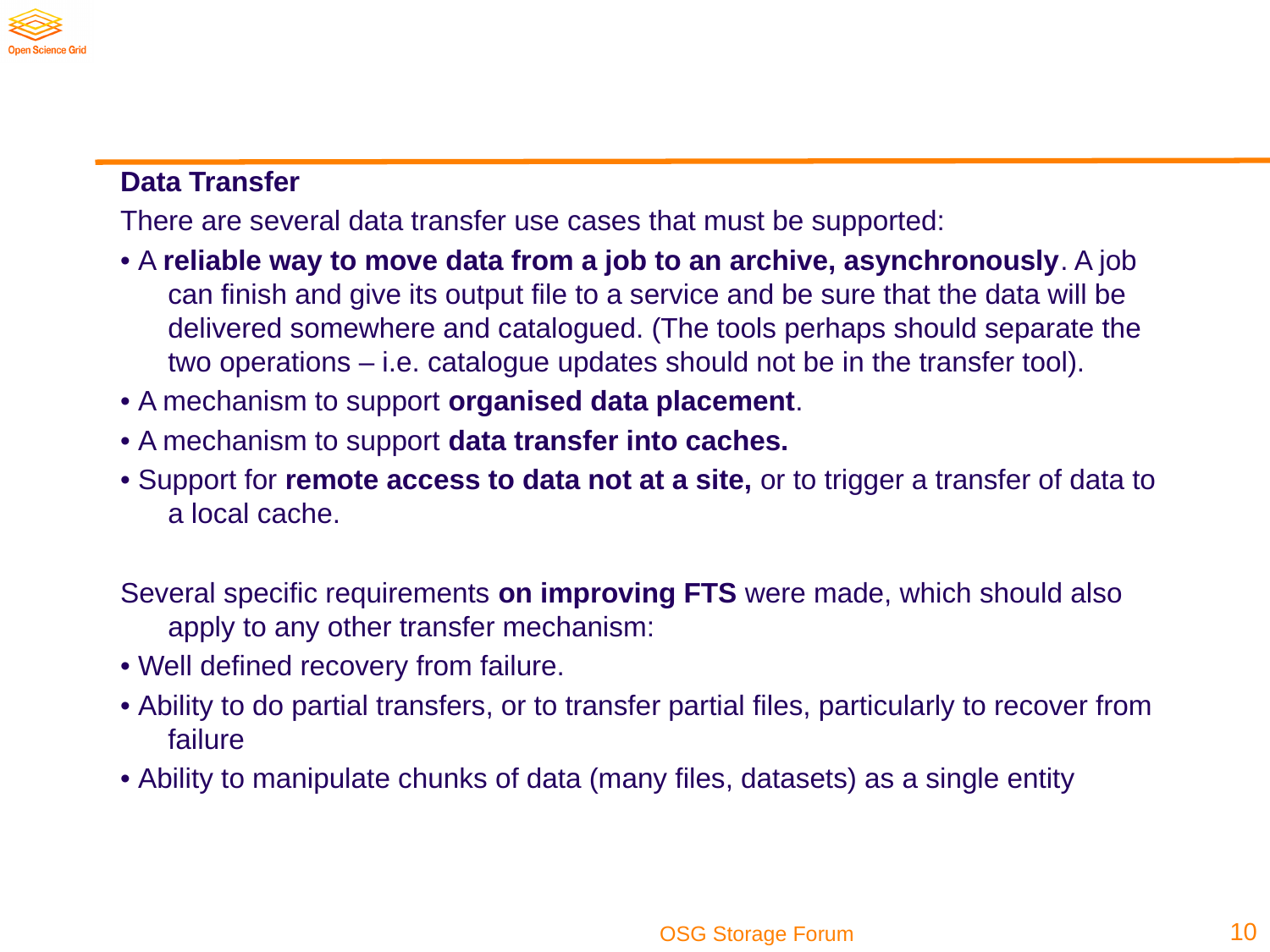

Data Transfer
There are several data transfer use cases that must be supported:
• A reliable way to move data from a job to an archive, asynchronously. A job can finish and give its output file to a service and be sure that the data will be delivered somewhere and catalogued. (The tools perhaps should separate the two operations – i.e. catalogue updates should not be in the transfer tool).
• A mechanism to support organised data placement.
• A mechanism to support data transfer into caches.
• Support for remote access to data not at a site, or to trigger a transfer of data to a local cache.

Several specific requirements on improving FTS were made, which should also apply to any other transfer mechanism:
• Well defined recovery from failure.
• Ability to do partial transfers, or to transfer partial files, particularly to recover from failure
• Ability to manipulate chunks of data (many files, datasets) as a single entity

10